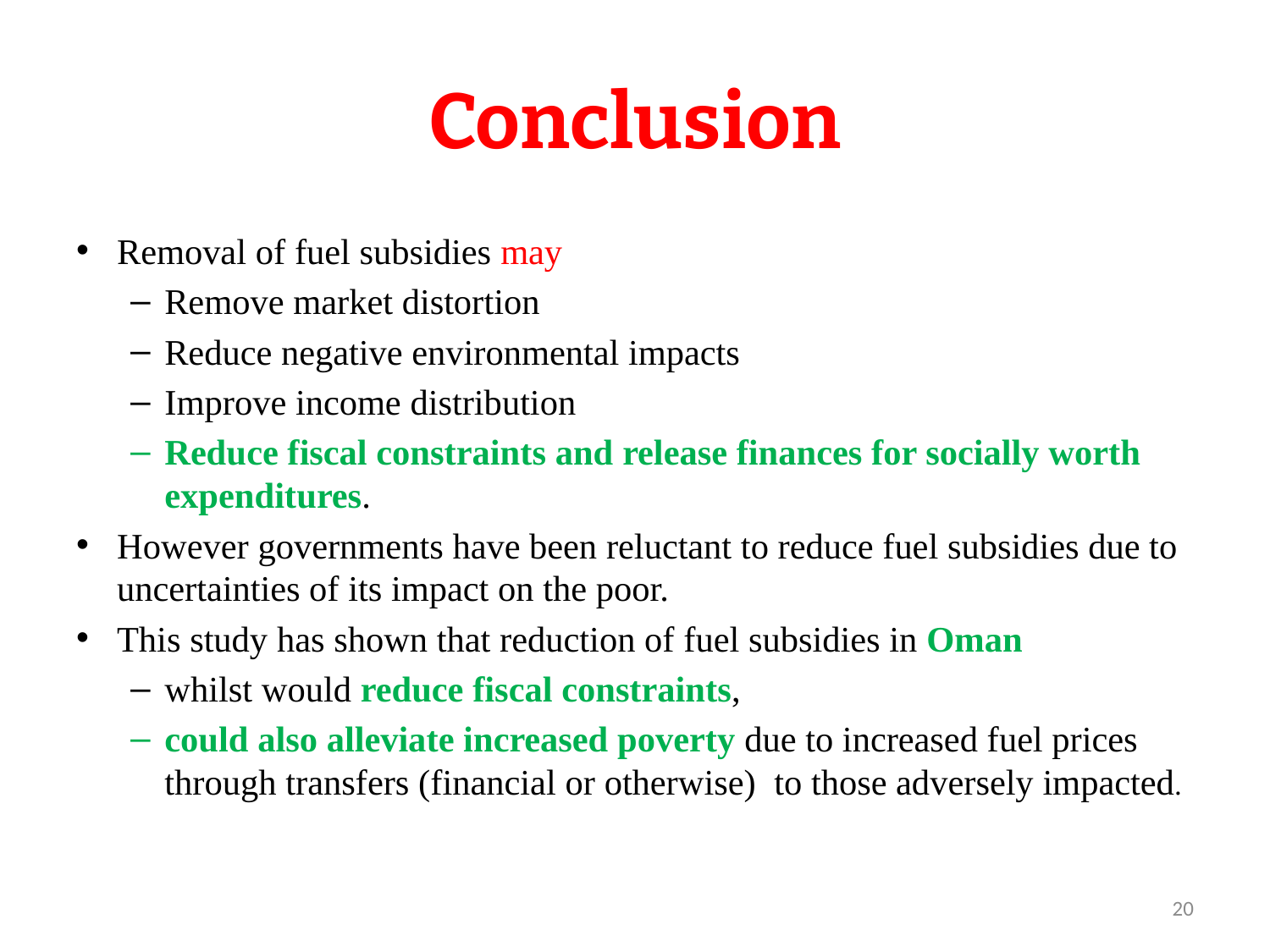

# Conclusion
Removal of fuel subsidies may
Remove market distortion
Reduce negative environmental impacts
Improve income distribution
Reduce fiscal constraints and release finances for socially worth expenditures.
However governments have been reluctant to reduce fuel subsidies due to uncertainties of its impact on the poor.
This study has shown that reduction of fuel subsidies in Oman
whilst would reduce fiscal constraints,
could also alleviate increased poverty due to increased fuel prices through transfers (financial or otherwise)  to those adversely impacted.

20